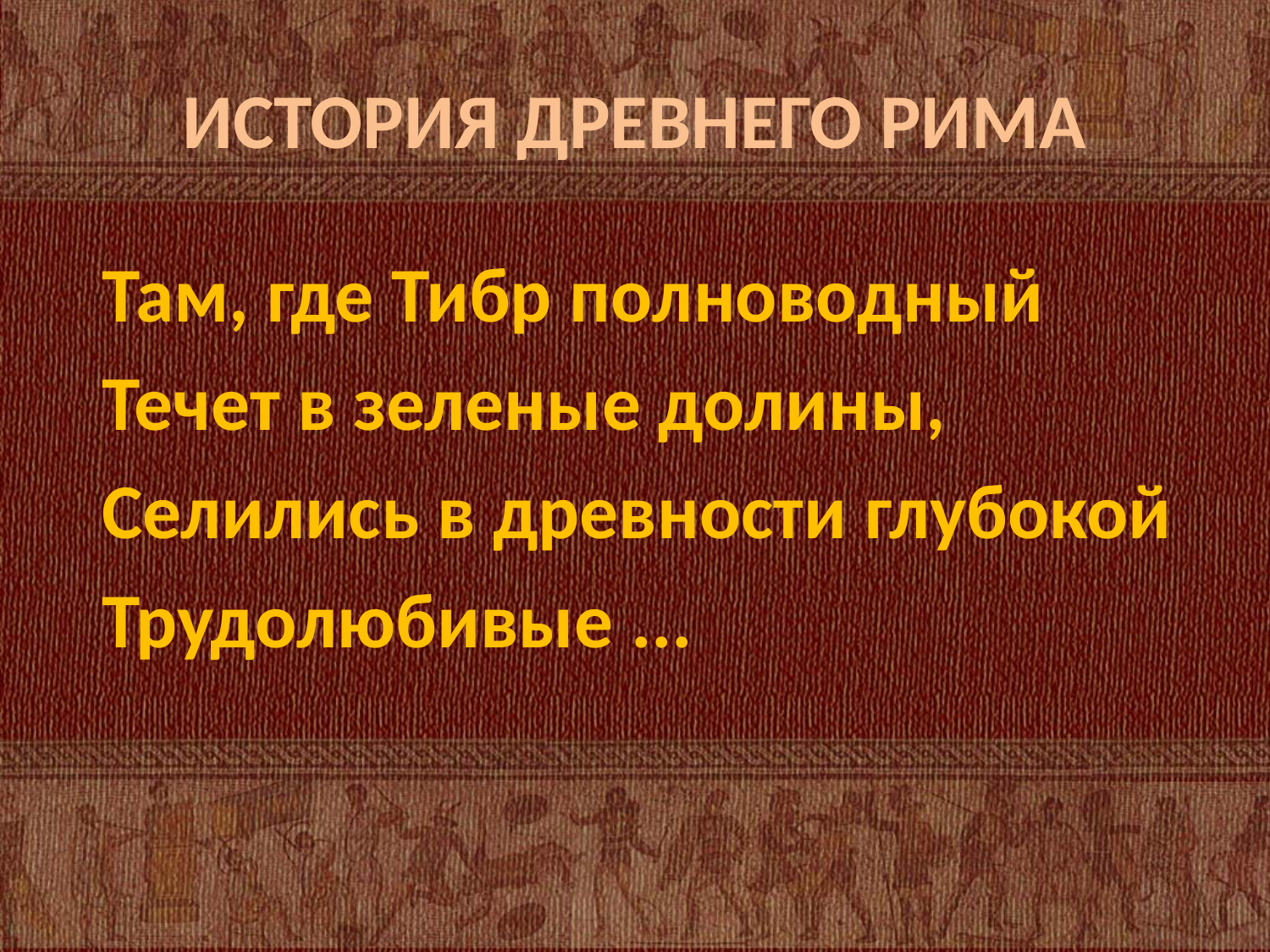

# ИСТОРИЯ ДРЕВНЕГО РИМА
Там, где Тибр полноводный
Течет в зеленые долины,
Селились в древности глубокой
Трудолюбивые ...